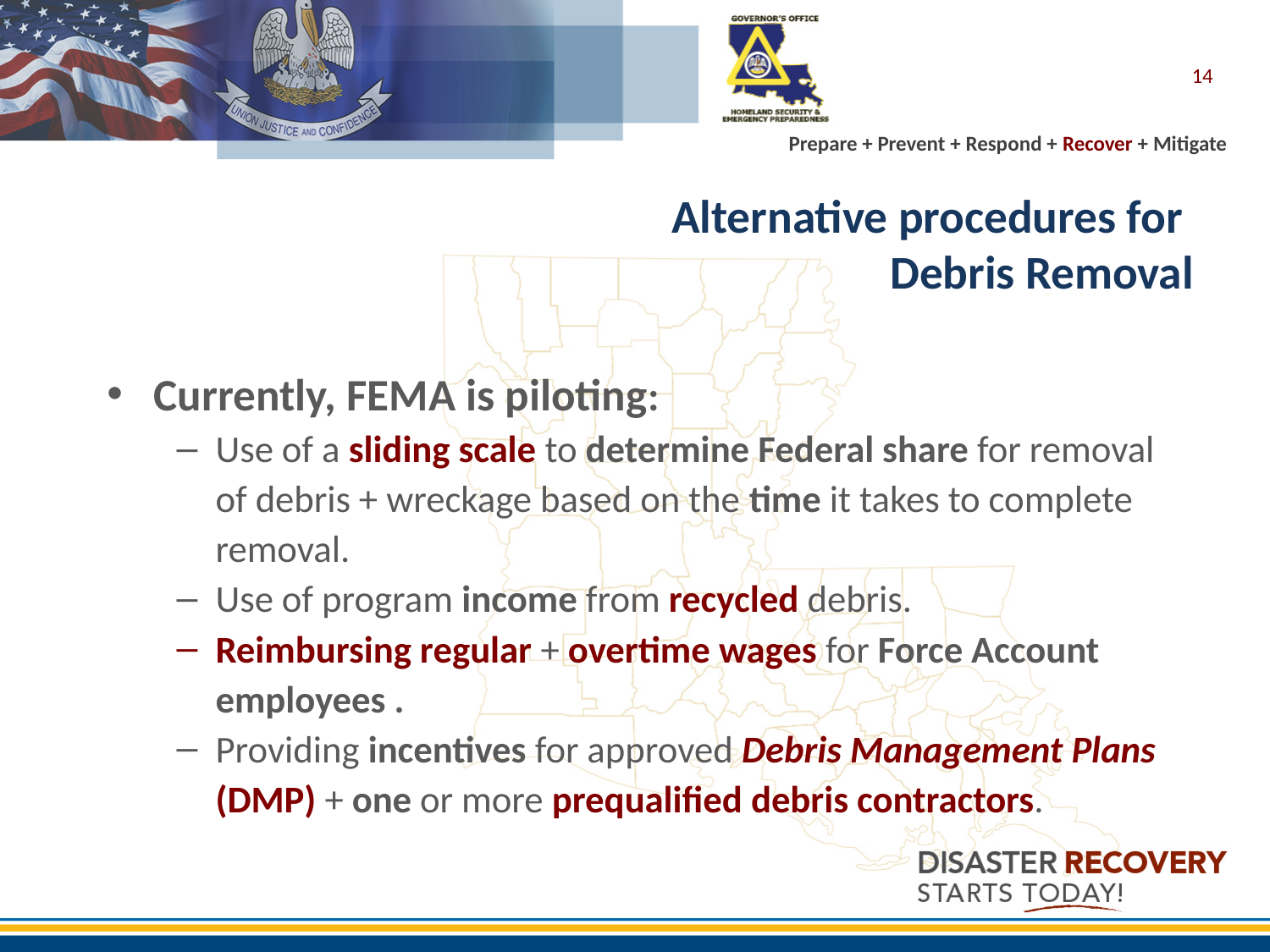

14
# Alternative procedures for Debris Removal
Currently, FEMA is piloting:
Use of a sliding scale to determine Federal share for removal of debris + wreckage based on the time it takes to complete removal.
Use of program income from recycled debris.
Reimbursing regular + overtime wages for Force Account employees .
Providing incentives for approved Debris Management Plans (DMP) + one or more prequalified debris contractors.